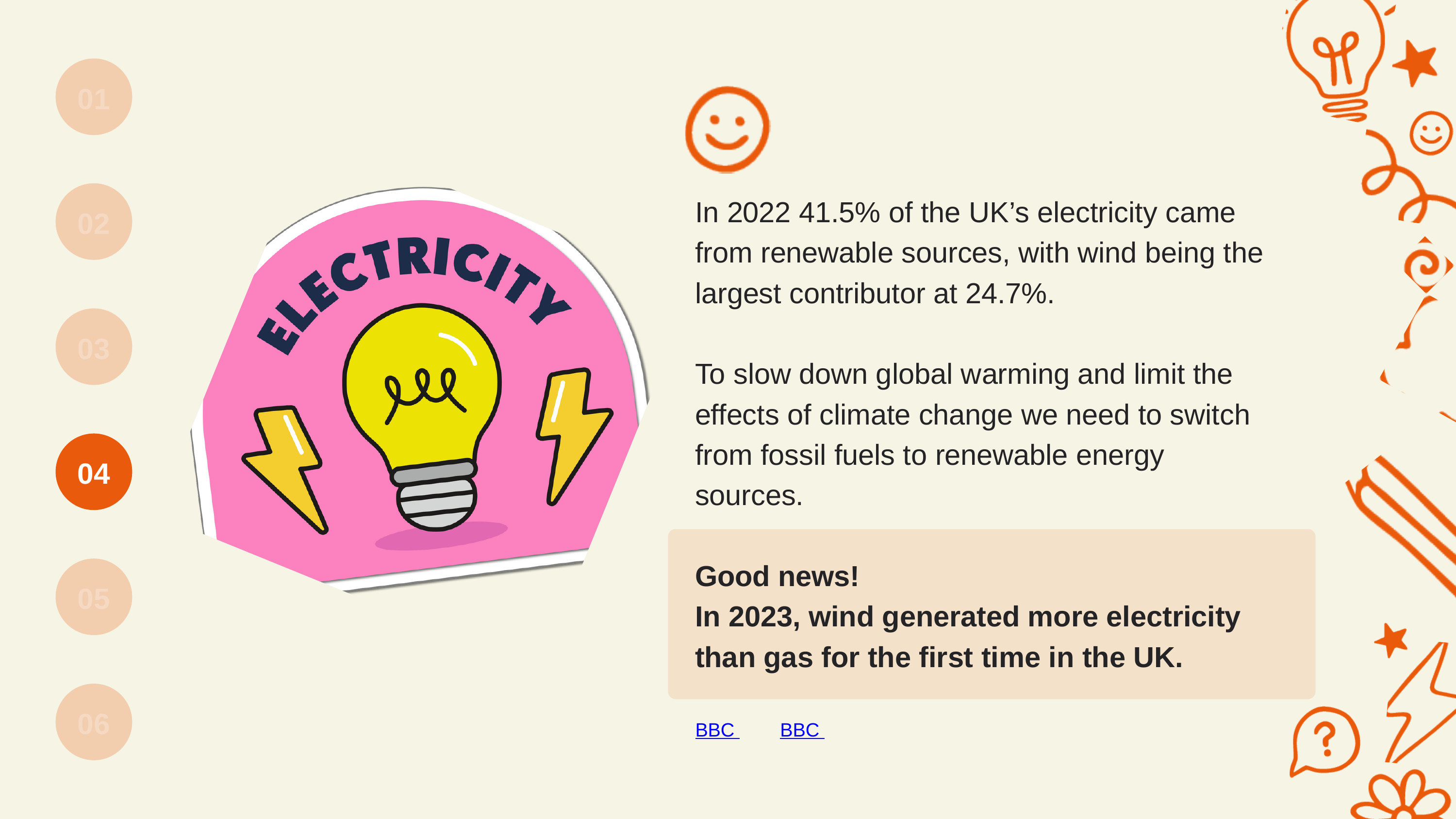

01

02
In 2022 41.5% of the UK’s electricity came from renewable sources, with wind being the largest contributor at 24.7%.

To slow down global warming and limit the effects of climate change we need to switch from fossil fuels to renewable energy sources.

Good news!
In 2023, wind generated more electricity than gas for the first time in the UK.

03

04

05

06

BBC
BBC